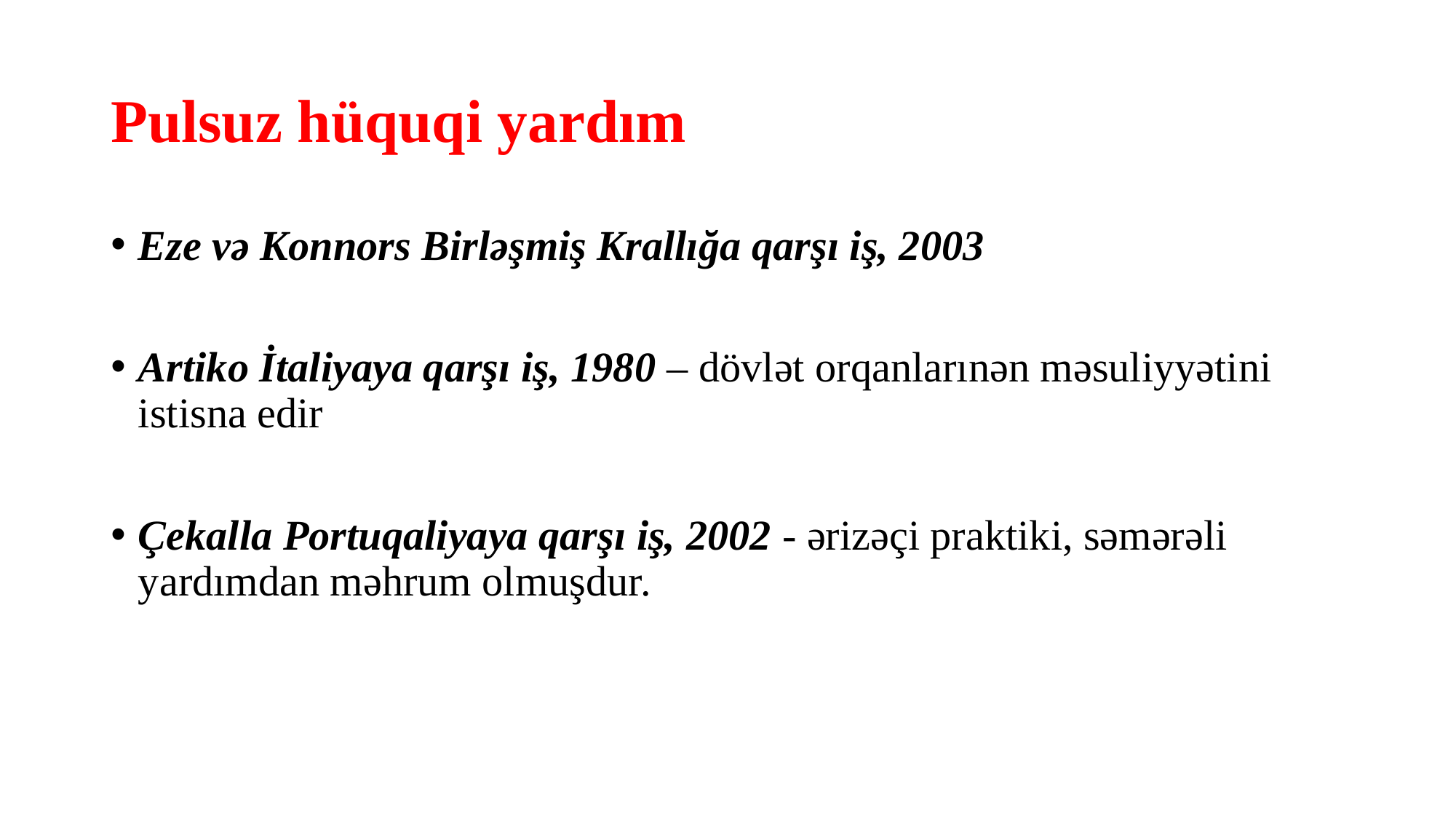

# Pulsuz hüquqi yardım
Eze və Konnors Birləşmiş Krallığa qarşı iş, 2003

Artiko İtaliyaya qarşı iş, 1980 – dövlət orqanlarınən məsuliyyətini istisna edir

Çekalla Portuqaliyaya qarşı iş, 2002 - ərizəçi praktiki, səmərəli yardımdan məhrum olmuşdur.